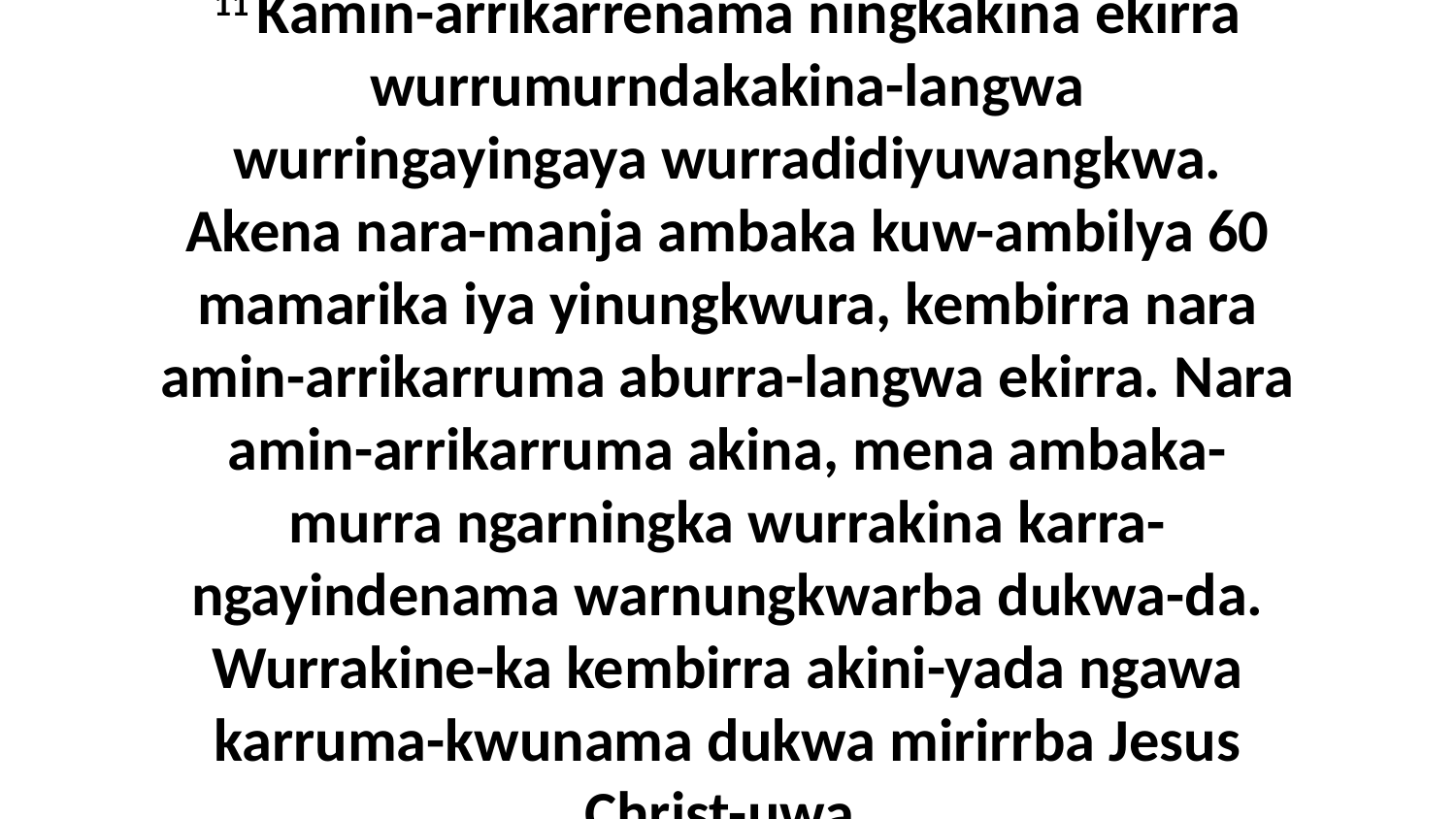

11 Kamin-arrikarrenama ningkakina ekirra wurrumurndakakina-langwa wurringayingaya wurradidiyuwangkwa. Akena nara-manja ambaka kuw-ambilya 60 mamarika iya yinungkwura, kembirra nara amin-arrikarruma aburra-langwa ekirra. Nara amin-arrikarruma akina, mena ambaka-murra ngarningka wurrakina karra-ngayindenama warnungkwarba dukwa-da. Wurrakine-ka kembirra akini-yada ngawa karruma-kwunama dukwa mirirrba Jesus Christ-uwa.